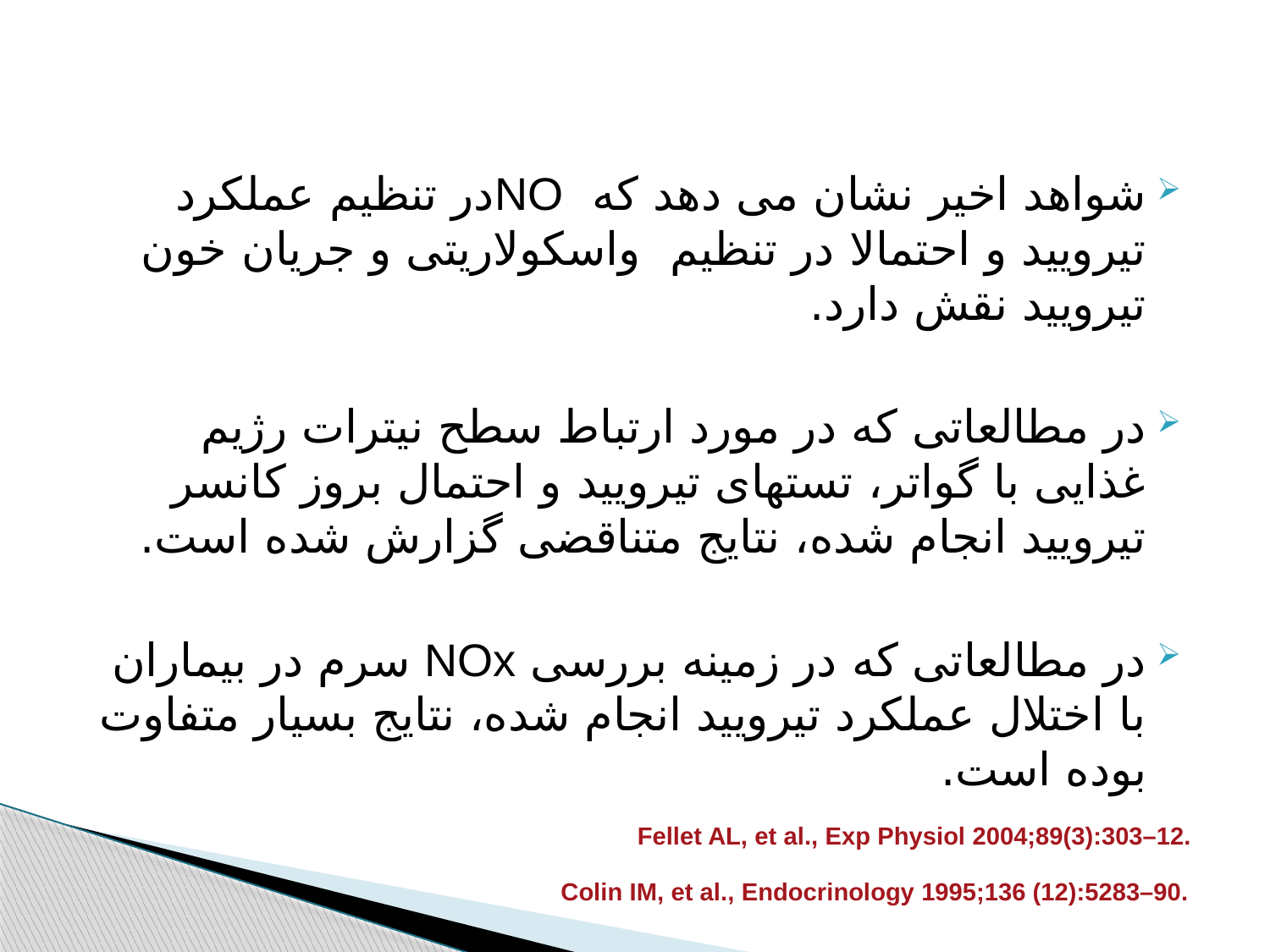

#
شواهد اخیر نشان می دهد که  NOدر تنظیم عملکرد تیرویید و احتمالا در تنظیم  واسکولاریتی و جریان خون تیرویید نقش دارد.

در مطالعاتی که در مورد ارتباط سطح نیترات رژیم غذایی با گواتر، تستهای تیرویید و احتمال بروز کانسر تیرویید انجام شده، نتایج متناقضی گزارش شده است.

در مطالعاتی که در زمینه بررسی NOx سرم در بیماران با اختلال عملکرد تیرویید انجام شده، نتایج بسیار متفاوت بوده است.
Fellet AL, et al., Exp Physiol 2004;89(3):303–12.

Colin IM, et al., Endocrinology 1995;136 (12):5283–90.